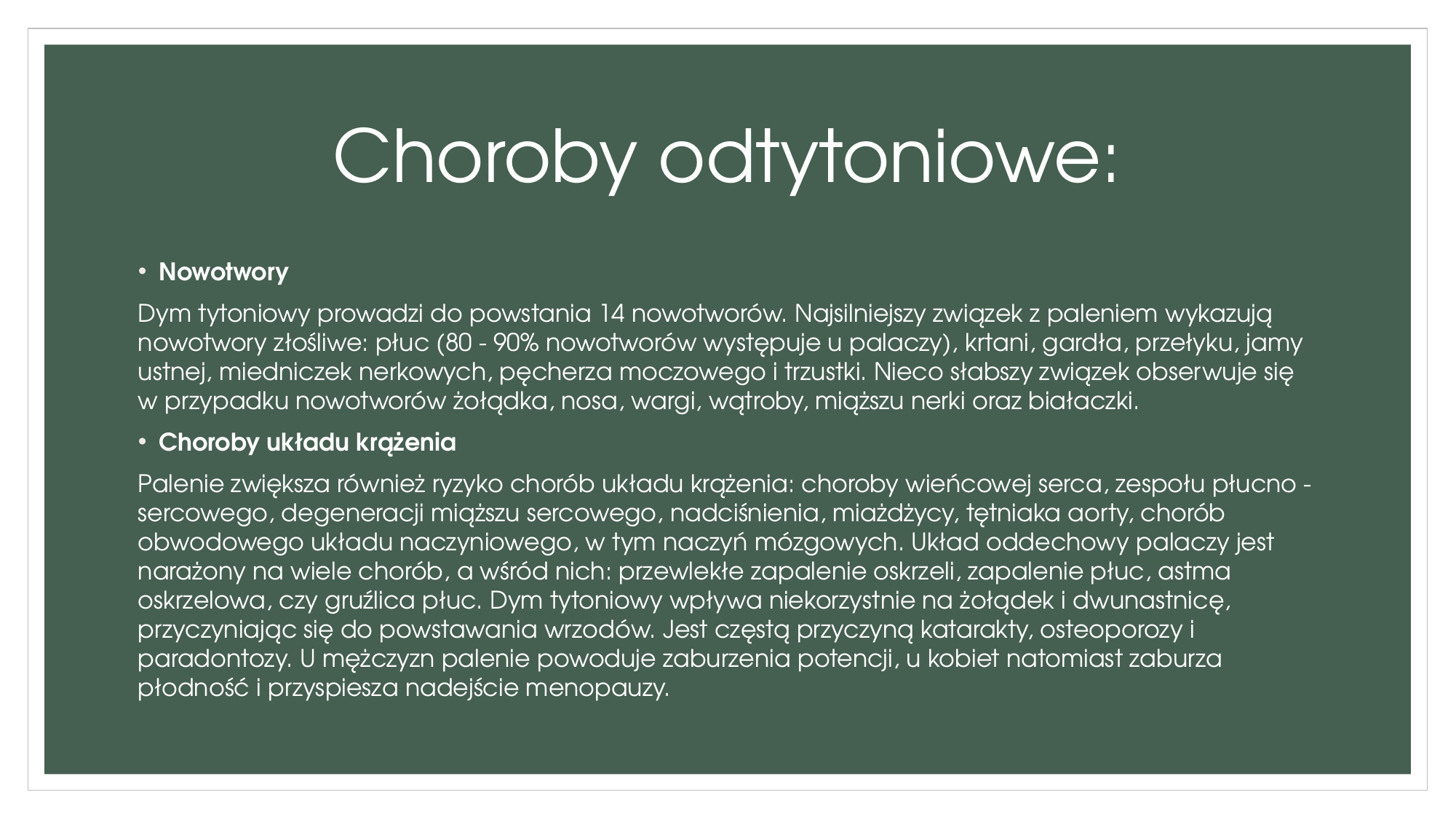

# Choroby odtytoniowe:
Nowotwory
Dym tytoniowy prowadzi do powstania 14 nowotworów. Najsilniejszy związek z paleniem wykazują nowotwory złośliwe: płuc (80 - 90% nowotworów występuje u palaczy), krtani, gardła, przełyku, jamy ustnej, miedniczek nerkowych, pęcherza moczowego i trzustki. Nieco słabszy związek obserwuje się w przypadku nowotworów żołądka, nosa, wargi, wątroby, miąższu nerki oraz białaczki.
Choroby układu krążenia
Palenie zwiększa również ryzyko chorób układu krążenia: choroby wieńcowej serca, zespołu płucno - sercowego, degeneracji miąższu sercowego, nadciśnienia, miażdżycy, tętniaka aorty, chorób obwodowego układu naczyniowego, w tym naczyń mózgowych. Układ oddechowy palaczy jest narażony na wiele chorób, a wśród nich: przewlekłe zapalenie oskrzeli, zapalenie płuc, astma oskrzelowa, czy gruźlica płuc. Dym tytoniowy wpływa niekorzystnie na żołądek i dwunastnicę, przyczyniając się do powstawania wrzodów. Jest częstą przyczyną katarakty, osteoporozy i paradontozy. U mężczyzn palenie powoduje zaburzenia potencji, u kobiet natomiast zaburza płodność i przyspiesza nadejście menopauzy.